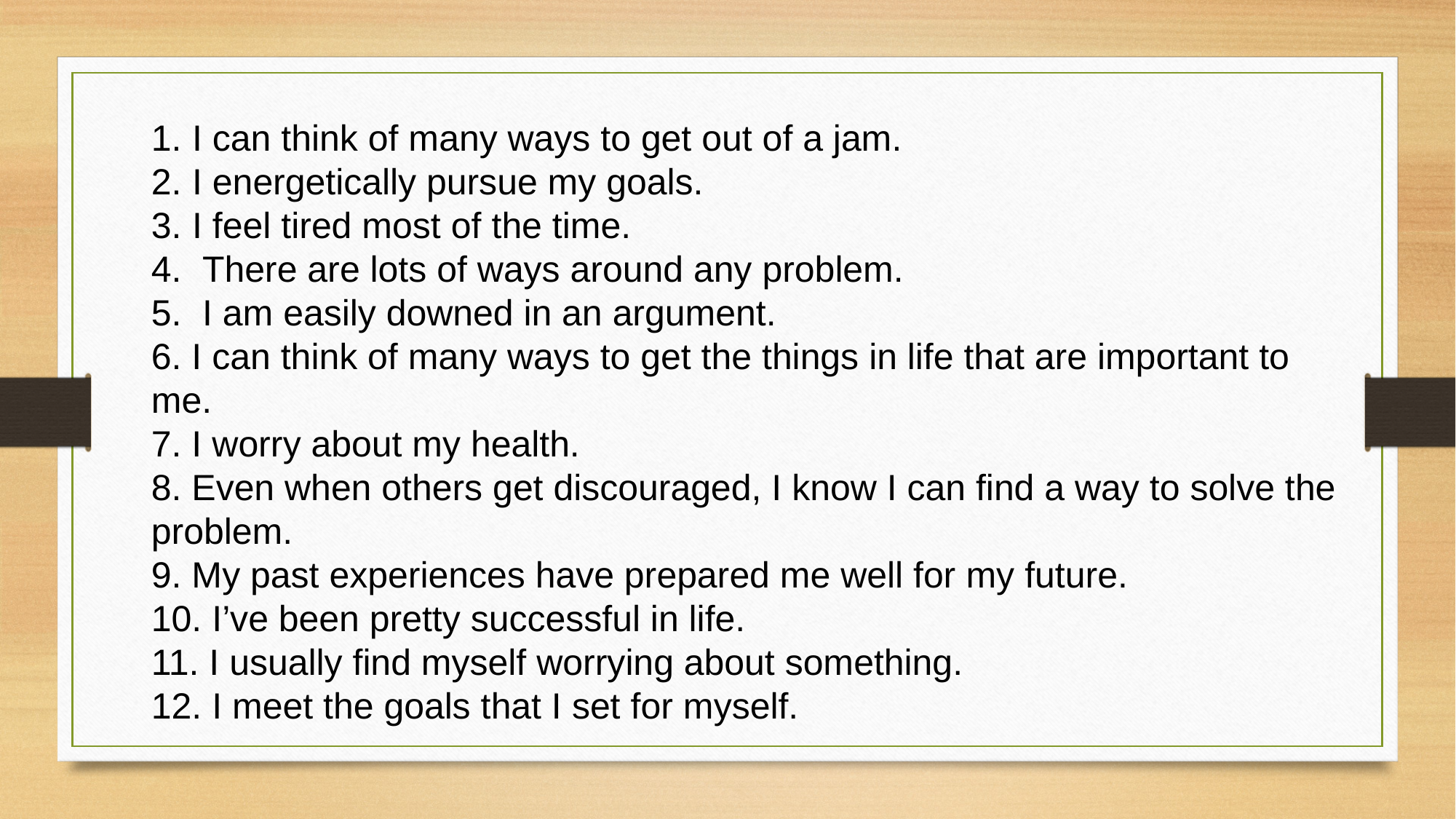

I can think of many ways to get out of a jam.
I energetically pursue my goals.
I feel tired most of the time.
 There are lots of ways around any problem.
 I am easily downed in an argument.
6. I can think of many ways to get the things in life that are important to me.
7. I worry about my health.
8. Even when others get discouraged, I know I can find a way to solve the problem.
9. My past experiences have prepared me well for my future.
10. I’ve been pretty successful in life.
11. I usually find myself worrying about something.
12. I meet the goals that I set for myself.